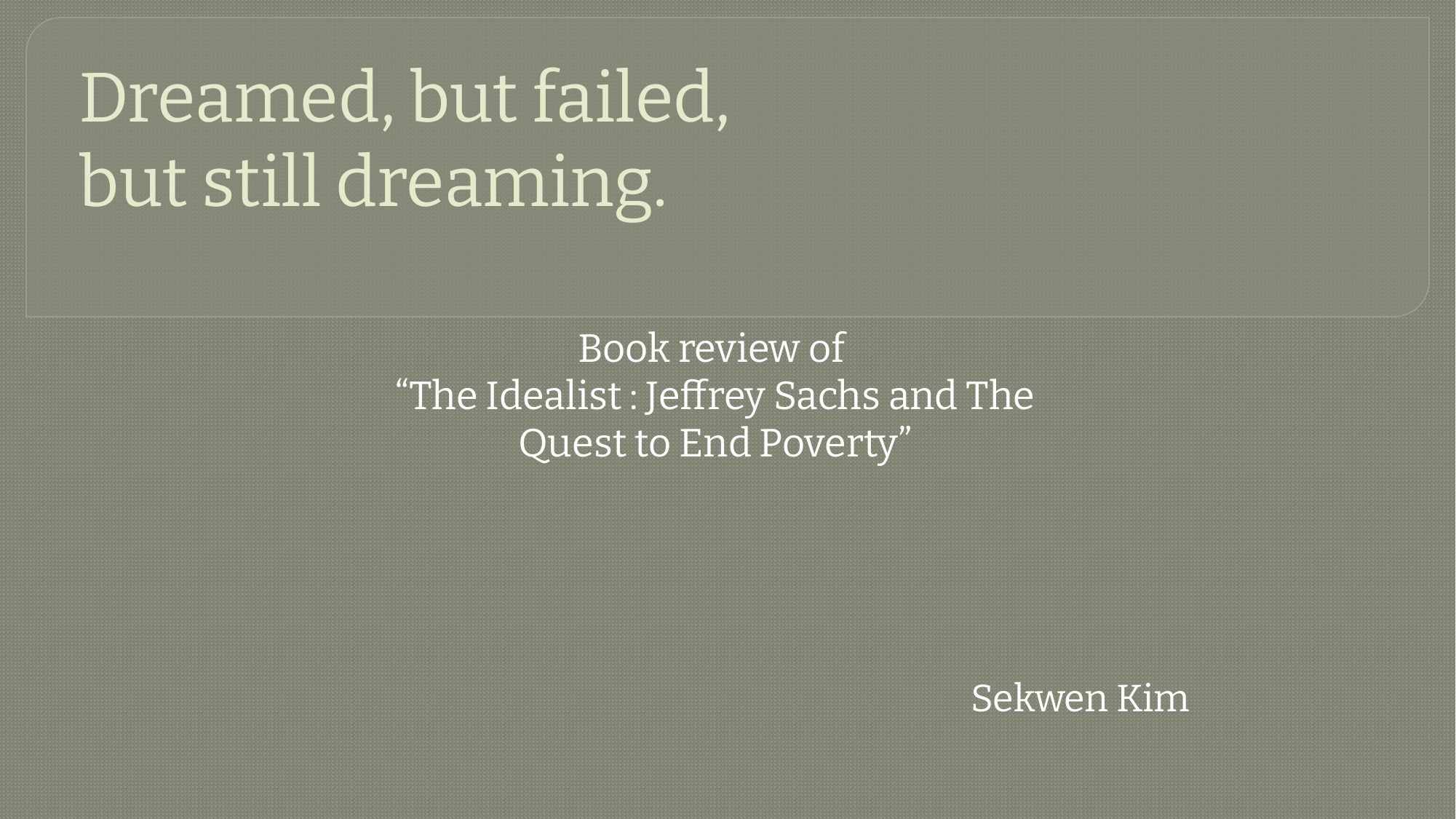

# Dreamed, but failed, but still dreaming.
Book review of
“The Idealist : Jeffrey Sachs and The Quest to End Poverty”

Sekwen Kim